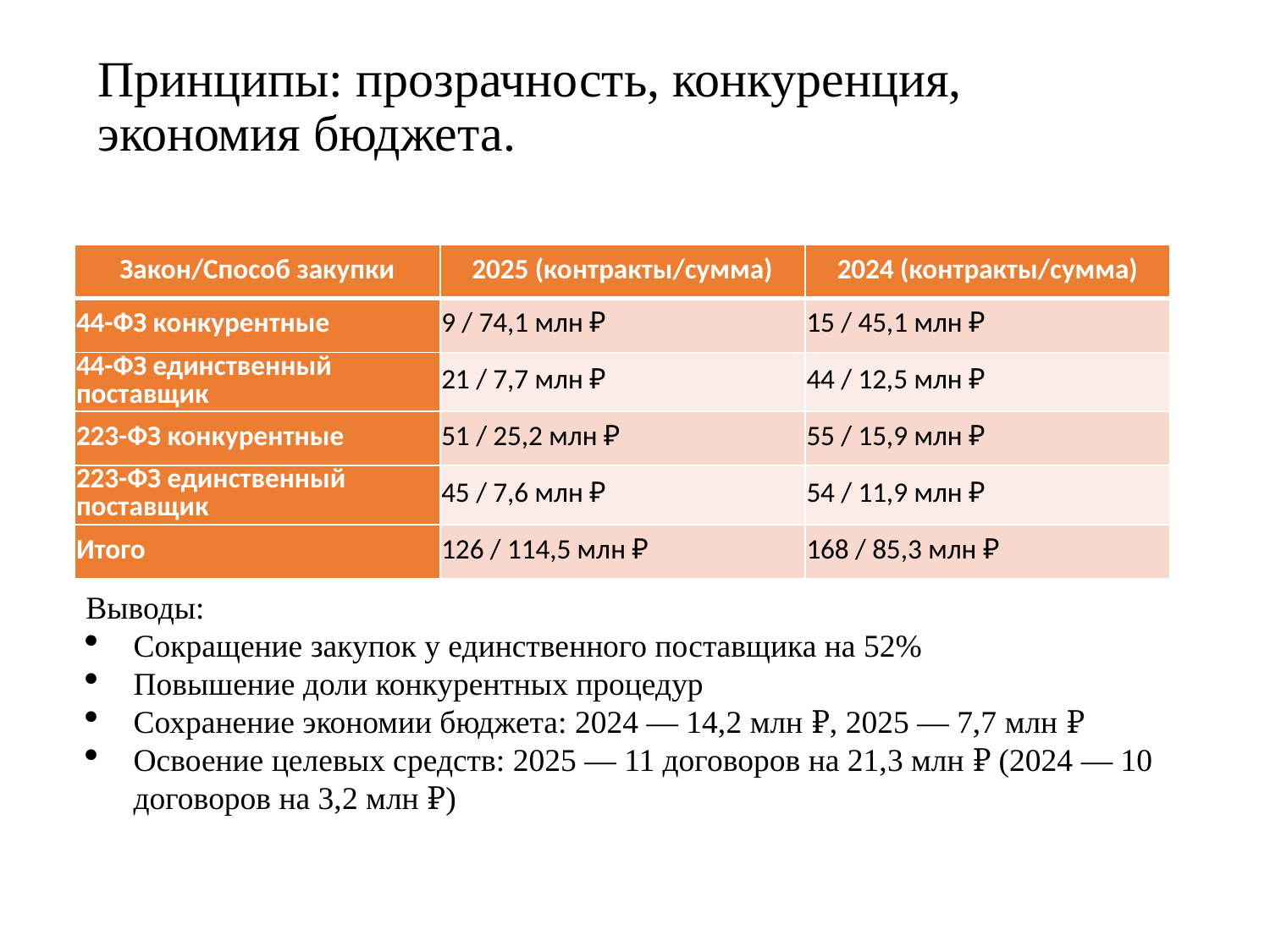

# Принципы: прозрачность, конкуренция, экономия бюджета.
| Закон/Способ закупки | 2025 (контракты/сумма) | 2024 (контракты/сумма) |
| --- | --- | --- |
| 44-ФЗ конкурентные | 9 / 74,1 млн ₽ | 15 / 45,1 млн ₽ |
| 44-ФЗ единственный поставщик | 21 / 7,7 млн ₽ | 44 / 12,5 млн ₽ |
| 223-ФЗ конкурентные | 51 / 25,2 млн ₽ | 55 / 15,9 млн ₽ |
| 223-ФЗ единственный поставщик | 45 / 7,6 млн ₽ | 54 / 11,9 млн ₽ |
| Итого | 126 / 114,5 млн ₽ | 168 / 85,3 млн ₽ |
Выводы:
Сокращение закупок у единственного поставщика на 52%
Повышение доли конкурентных процедур
Сохранение экономии бюджета: 2024 — 14,2 млн ₽, 2025 — 7,7 млн ₽
Освоение целевых средств: 2025 — 11 договоров на 21,3 млн ₽ (2024 — 10 договоров на 3,2 млн ₽)